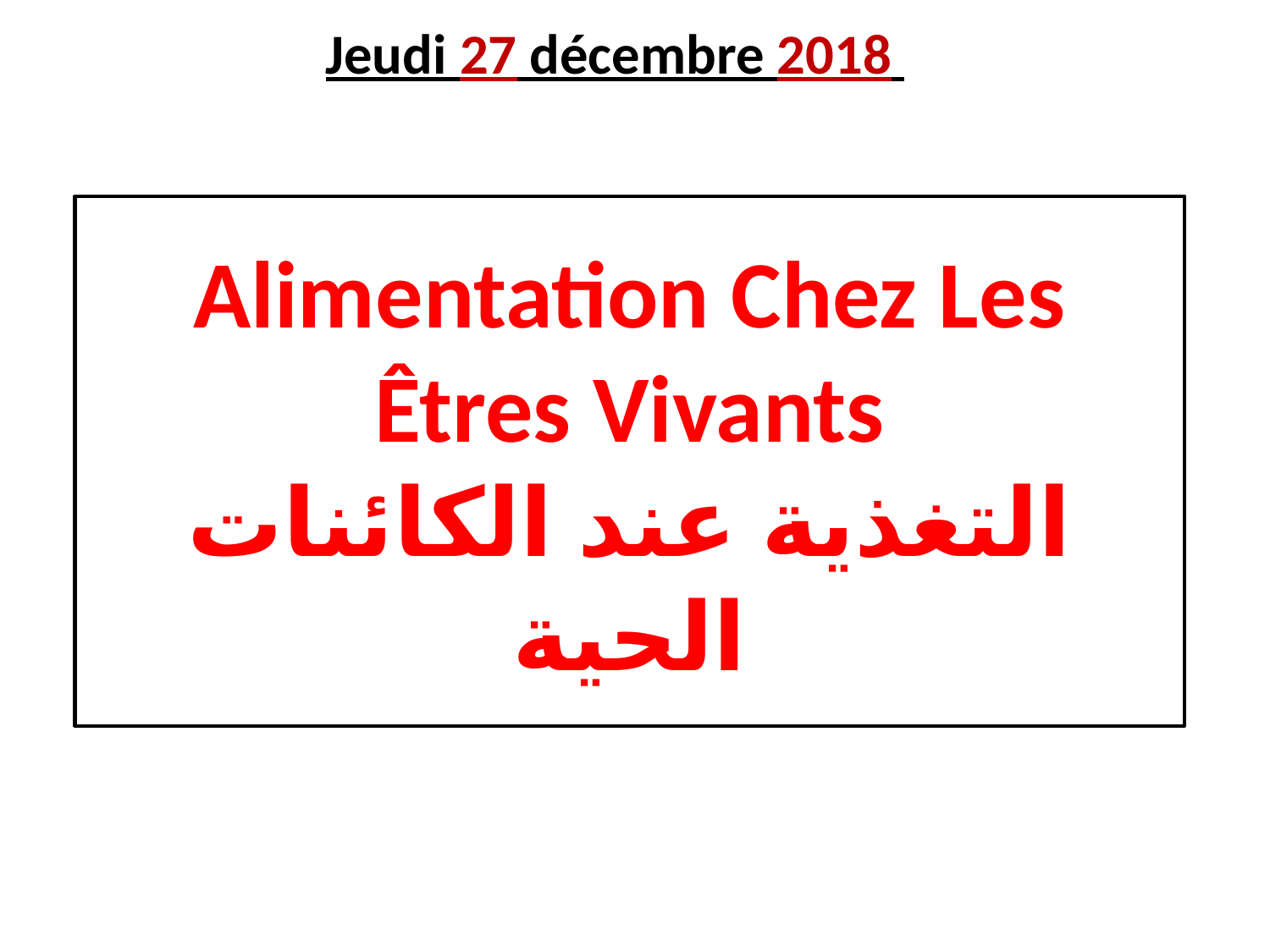

Jeudi 27 décembre 2018
# Alimentation Chez Les Êtres Vivants التغذية عند الكائنات الحية